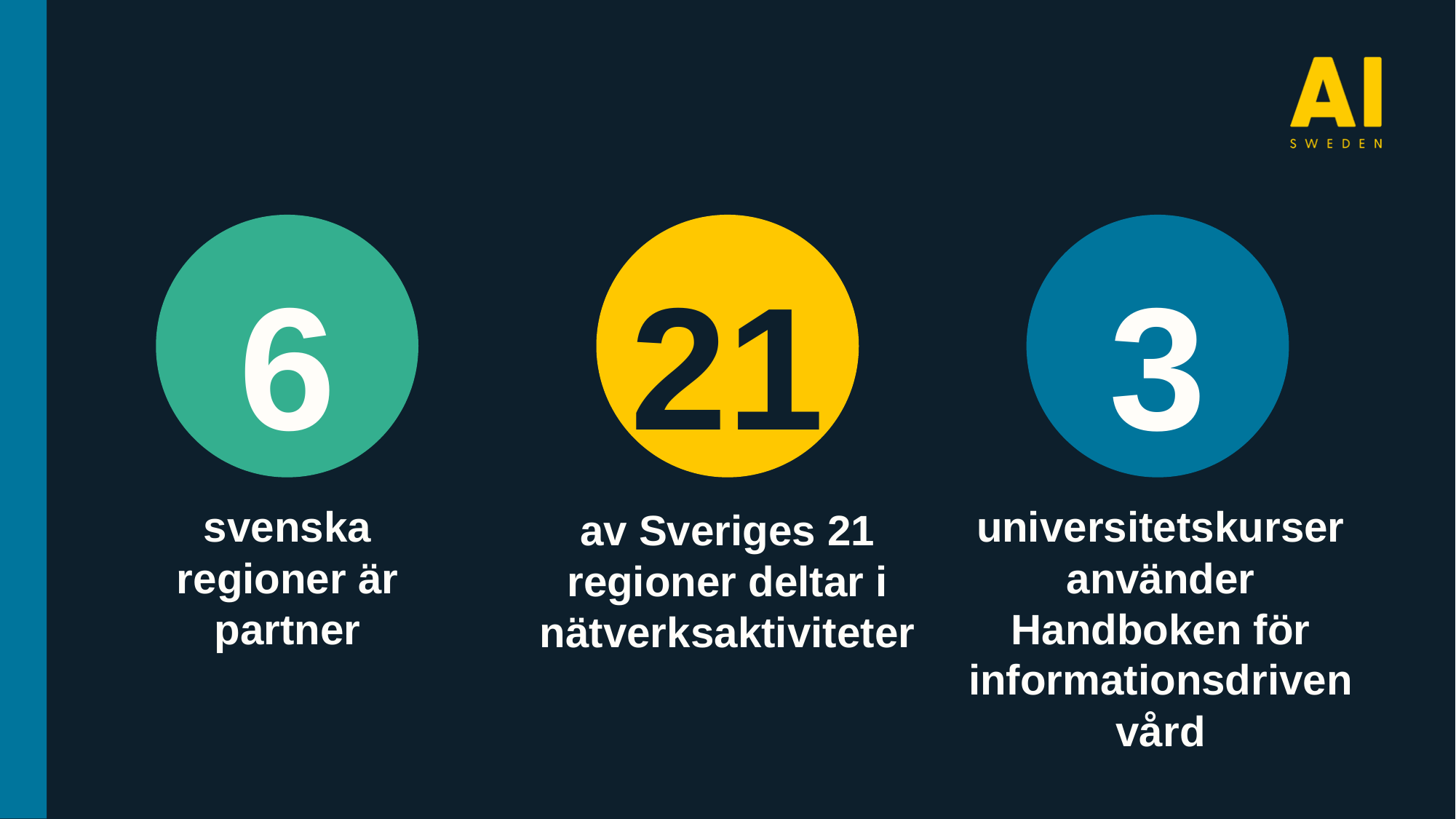

21

3
6
svenska regioner är partner
universitetskurser använder Handboken för informationsdriven vård
av Sveriges 21 regioner deltar i nätverksaktiviteter